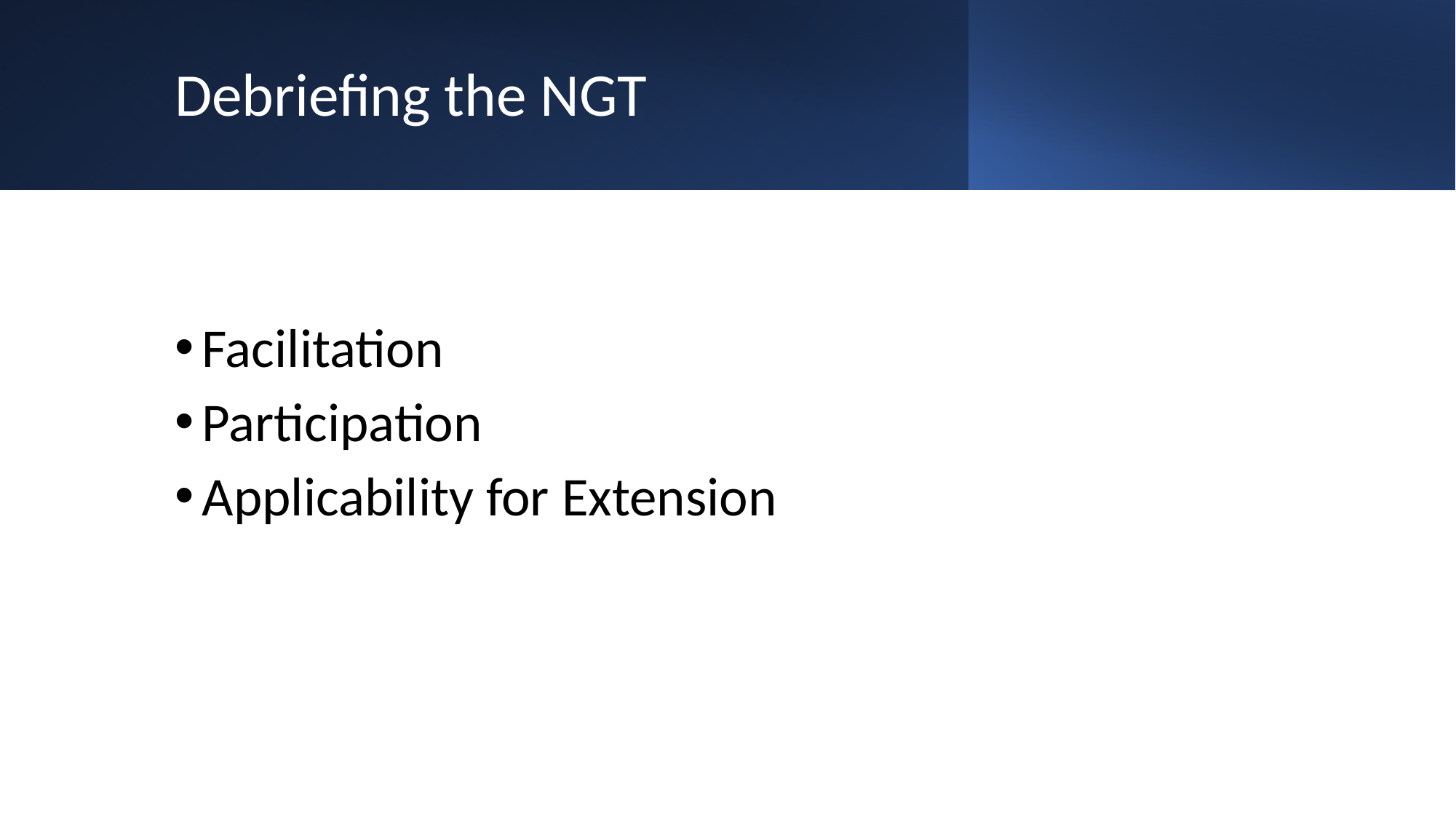

# Debriefing the NGT
Facilitation
Participation
Applicability for Extension